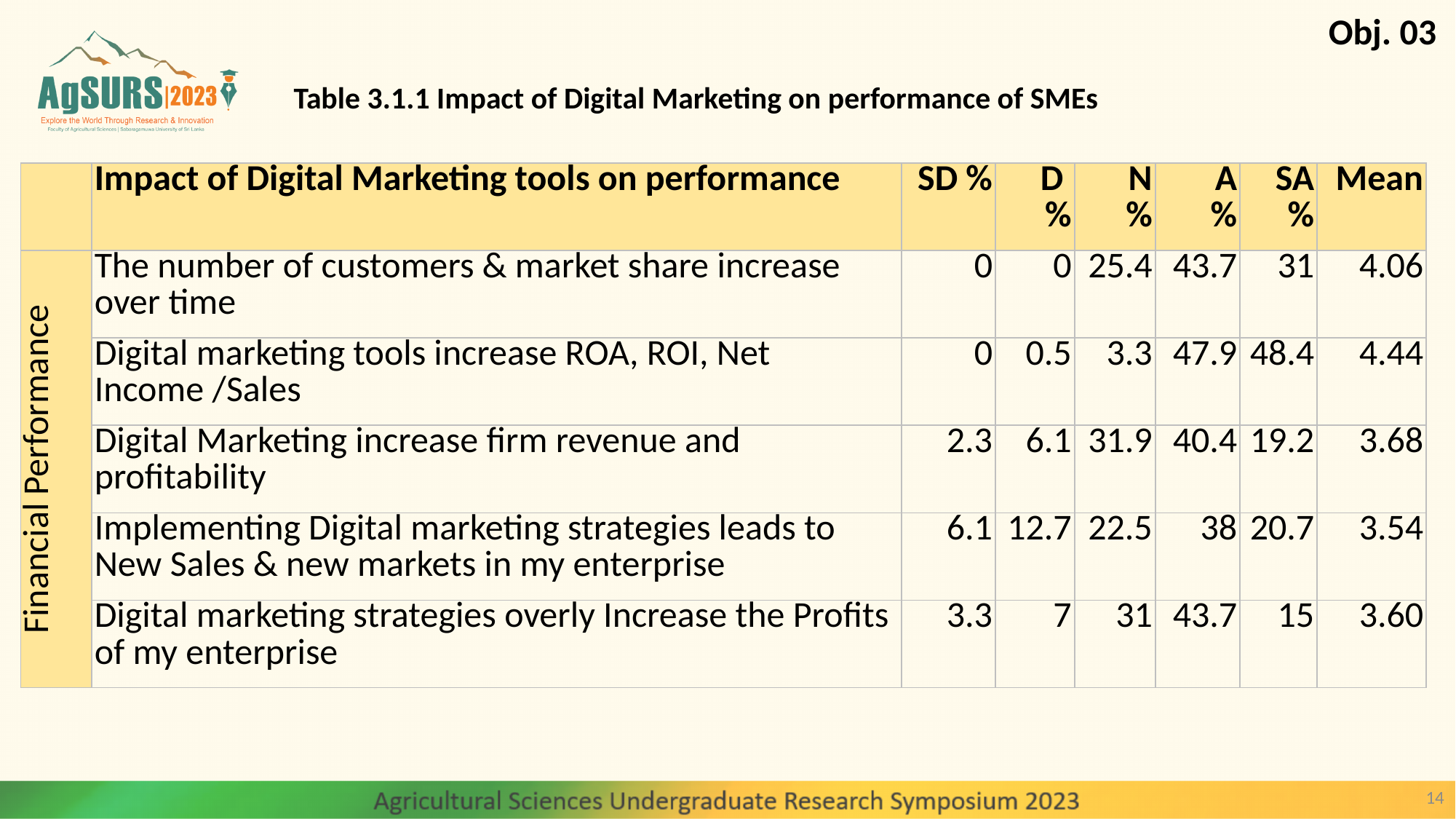

Obj. 03
Table 3.1.1 Impact of Digital Marketing on performance of SMEs
|  | Impact of Digital Marketing tools on performance | SD % | D % | N % | A % | SA % | Mean |
| --- | --- | --- | --- | --- | --- | --- | --- |
| Financial Performance | The number of customers & market share increase over time | 0 | 0 | 25.4 | 43.7 | 31 | 4.06 |
|  | Digital marketing tools increase ROA, ROI, Net Income /Sales | 0 | 0.5 | 3.3 | 47.9 | 48.4 | 4.44 |
|  | Digital Marketing increase firm revenue and profitability | 2.3 | 6.1 | 31.9 | 40.4 | 19.2 | 3.68 |
|  | Implementing Digital marketing strategies leads to New Sales & new markets in my enterprise | 6.1 | 12.7 | 22.5 | 38 | 20.7 | 3.54 |
|  | Digital marketing strategies overly Increase the Profits of my enterprise | 3.3 | 7 | 31 | 43.7 | 15 | 3.60 |
14